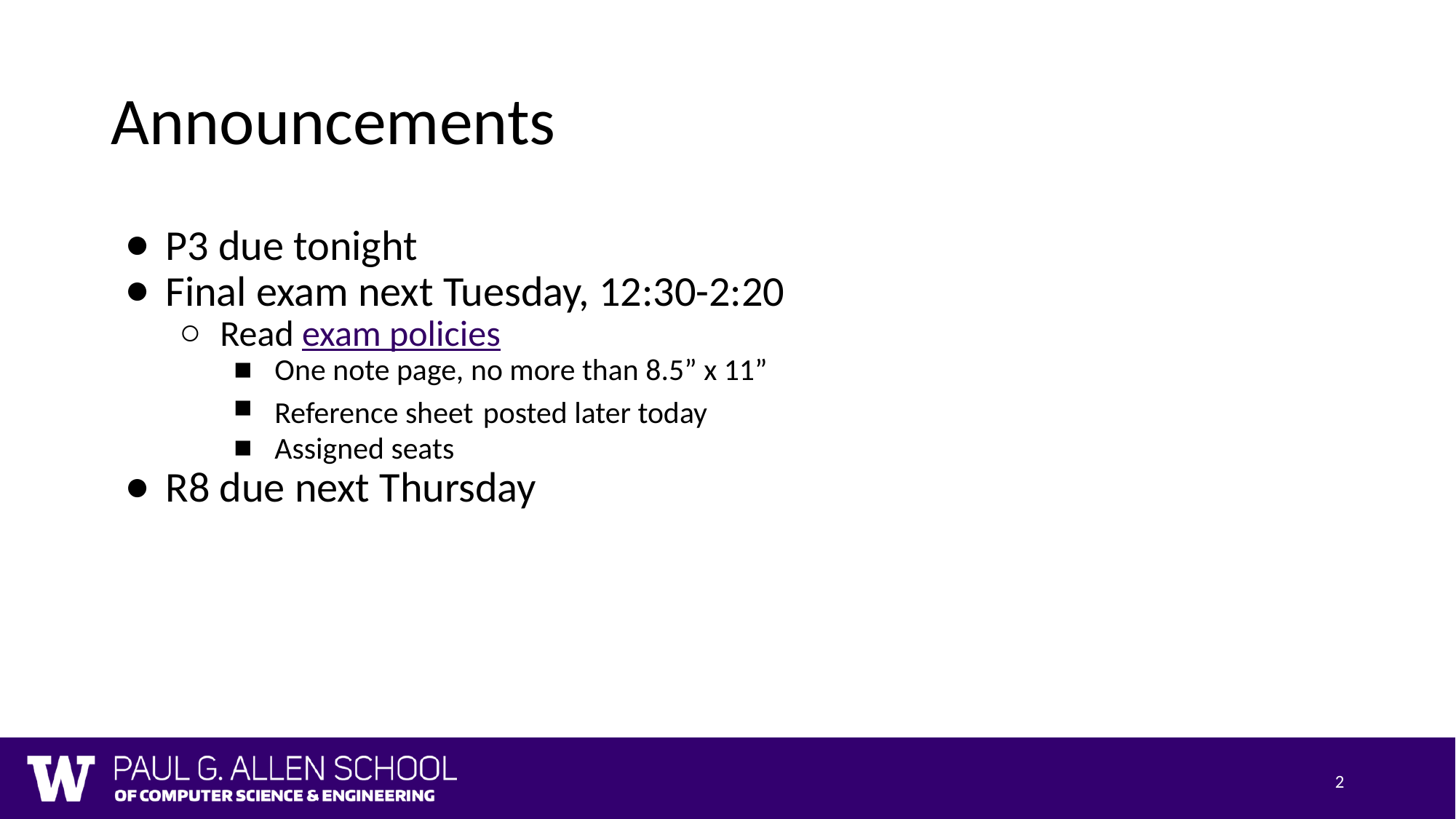

# Announcements
P3 due tonight
Final exam next Tuesday, 12:30-2:20
Read exam policies
One note page, no more than 8.5” x 11”
Reference sheet posted later today
Assigned seats
R8 due next Thursday
2